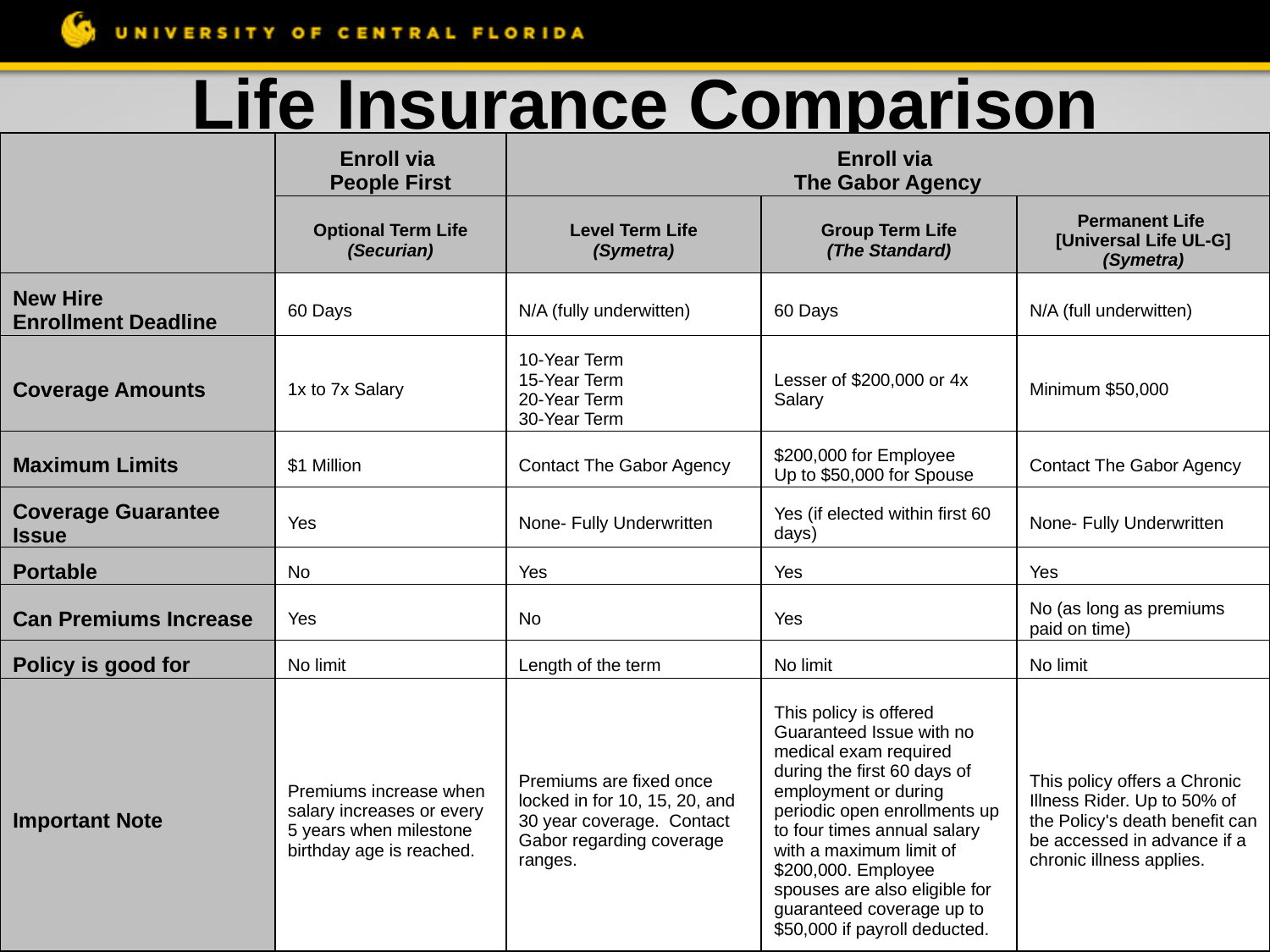

# Life Insurance Comparison
|  | Enroll via People First | Enroll via The Gabor Agency |  |  |
| --- | --- | --- | --- | --- |
|  | Optional Term Life (Securian) | Level Term Life (Symetra) | Group Term Life (The Standard) | Permanent Life [Universal Life UL-G] (Symetra) |
| New Hire Enrollment Deadline | 60 Days | N/A (fully underwitten) | 60 Days | N/A (full underwitten) |
| Coverage Amounts | 1x to 7x Salary | 10-Year Term 15-Year Term 20-Year Term 30-Year Term | Lesser of $200,000 or 4x Salary | Minimum $50,000 |
| Maximum Limits | $1 Million | Contact The Gabor Agency | $200,000 for Employee Up to $50,000 for Spouse | Contact The Gabor Agency |
| Coverage Guarantee Issue | Yes | None- Fully Underwritten | Yes (if elected within first 60 days) | None- Fully Underwritten |
| Portable | No | Yes | Yes | Yes |
| Can Premiums Increase | Yes | No | Yes | No (as long as premiums paid on time) |
| Policy is good for | No limit | Length of the term | No limit | No limit |
| Important Note | Premiums increase when salary increases or every 5 years when milestone birthday age is reached. | Premiums are fixed once locked in for 10, 15, 20, and 30 year coverage. Contact Gabor regarding coverage ranges. | This policy is offered Guaranteed Issue with no medical exam required during the first 60 days of employment or during periodic open enrollments up to four times annual salary with a maximum limit of $200,000. Employee spouses are also eligible for guaranteed coverage up to $50,000 if payroll deducted. | This policy offers a Chronic Illness Rider. Up to 50% of the Policy's death benefit can be accessed in advance if a chronic illness applies. |